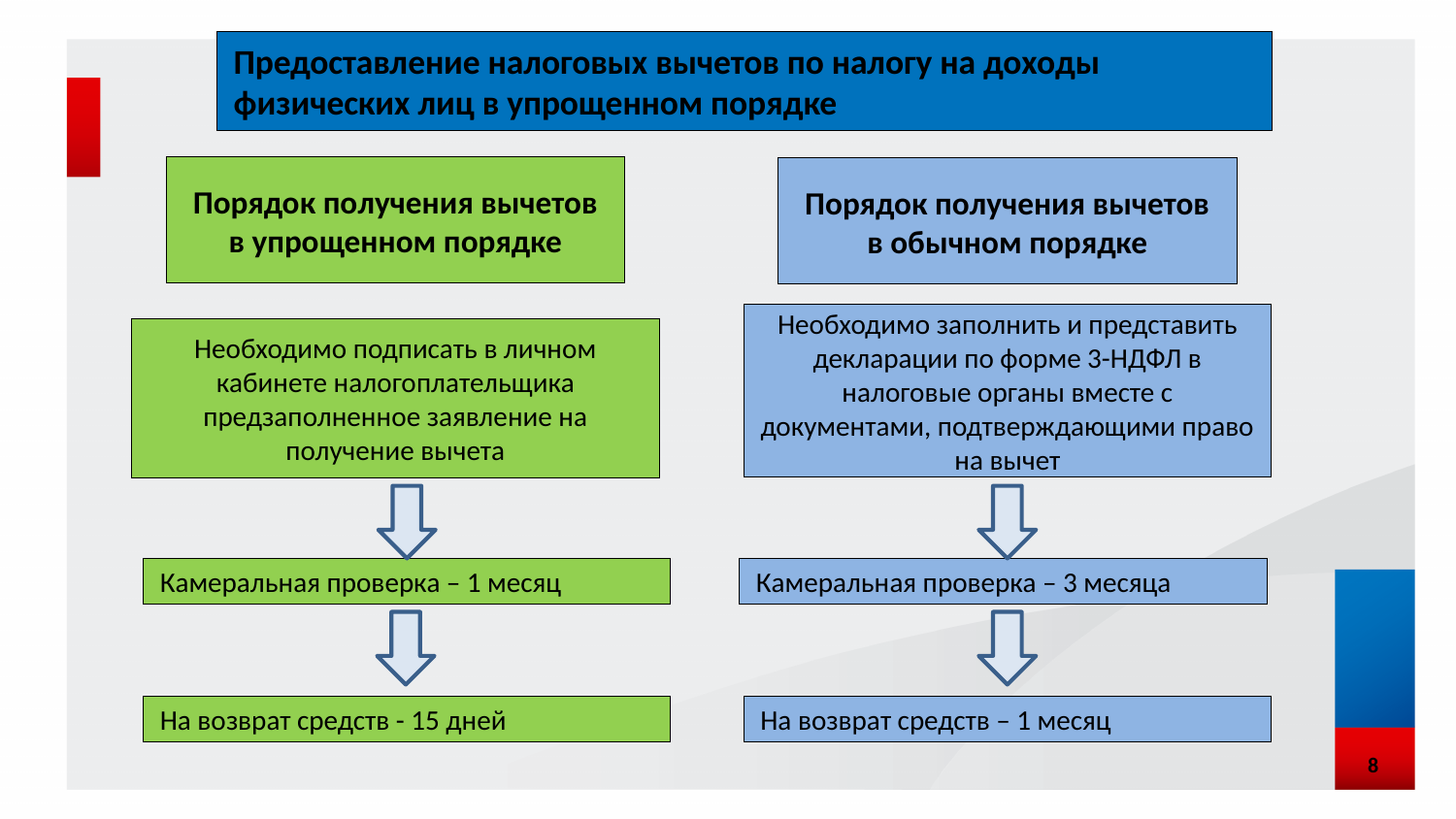

Предоставление налоговых вычетов по налогу на доходы физических лиц в упрощенном порядке
Порядок получения вычетов в упрощенном порядке
Порядок получения вычетов в обычном порядке
Необходимо заполнить и представить декларации по форме 3-НДФЛ в налоговые органы вместе с документами, подтверждающими право на вычет
Необходимо подписать в личном кабинете налогоплательщика предзаполненное заявление на получение вычета

Камеральная проверка – 1 месяц
Камеральная проверка – 3 месяца

На возврат средств - 15 дней
На возврат средств – 1 месяц
8